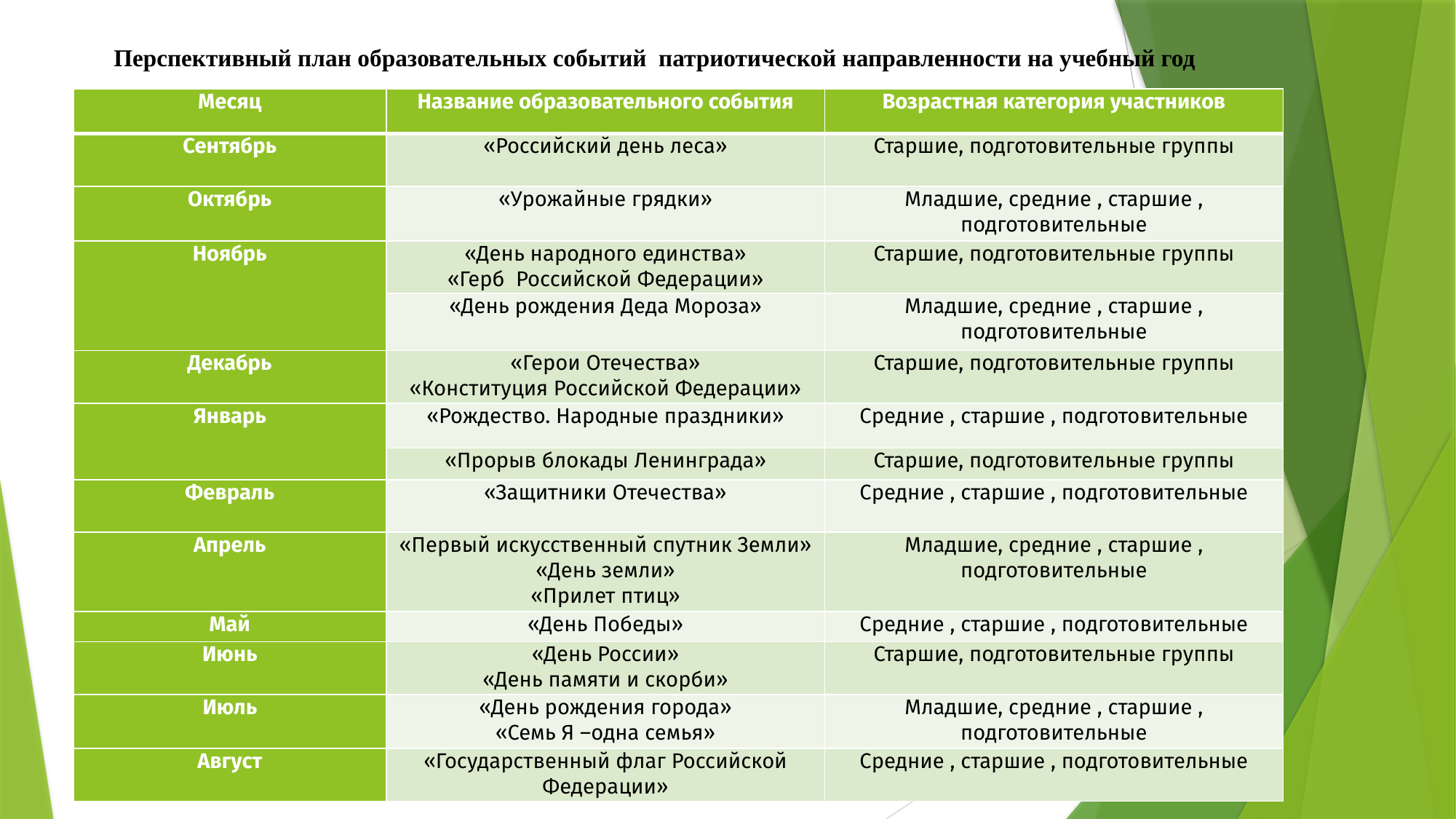

Перспективный план образовательных событий  патриотической направленности на учебный год
| Месяц | Название образовательного события | Возрастная категория участников |
| --- | --- | --- |
| Сентябрь | «Российский день леса» | Старшие, подготовительные группы |
| Октябрь | «Урожайные грядки» | Младшие, средние , старшие , подготовительные |
| Ноябрь | «День народного единства» «Герб Российской Федерации» | Старшие, подготовительные группы |
|  | «День рождения Деда Мороза» | Младшие, средние , старшие , подготовительные |
| Декабрь | «Герои Отечества» «Конституция Российской Федерации» | Старшие, подготовительные группы |
| Январь | «Рождество. Народные праздники» | Средние , старшие , подготовительные |
|  | «Прорыв блокады Ленинграда» | Старшие, подготовительные группы |
| Февраль | «Защитники Отечества» | Средние , старшие , подготовительные |
| Апрель | «Первый искусственный спутник Земли» «День земли» «Прилет птиц» | Младшие, средние , старшие , подготовительные |
| Май | «День Победы» | Средние , старшие , подготовительные |
| Июнь | «День России» «День памяти и скорби» | Старшие, подготовительные группы |
| Июль | «День рождения города» «Семь Я –одна семья» | Младшие, средние , старшие , подготовительные |
| Август | «Государственный флаг Российской Федерации» | Средние , старшие , подготовительные |